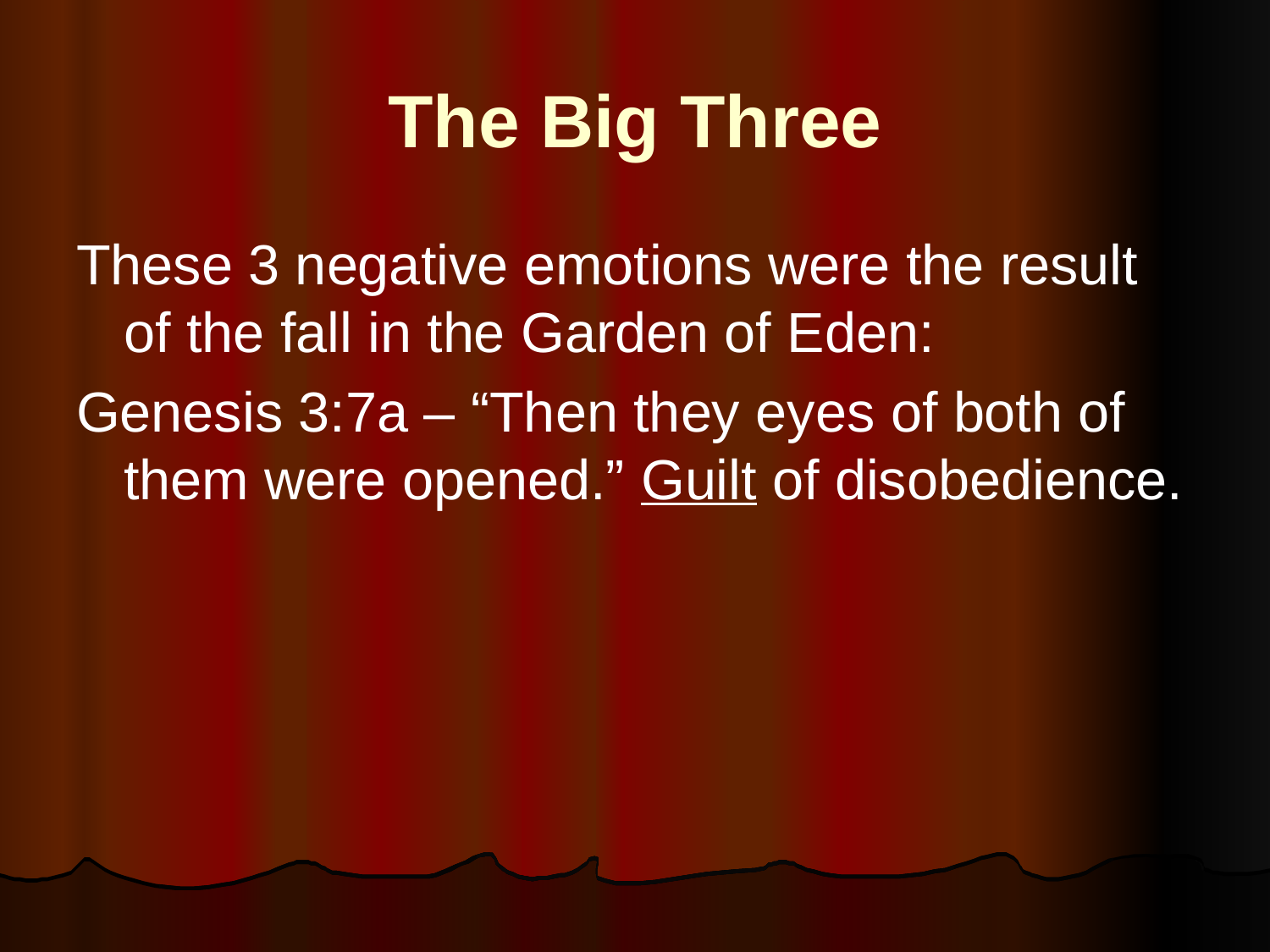

# The Big Three
These 3 negative emotions were the result of the fall in the Garden of Eden:
Genesis 3:7a – “Then they eyes of both of them were opened.” Guilt of disobedience.